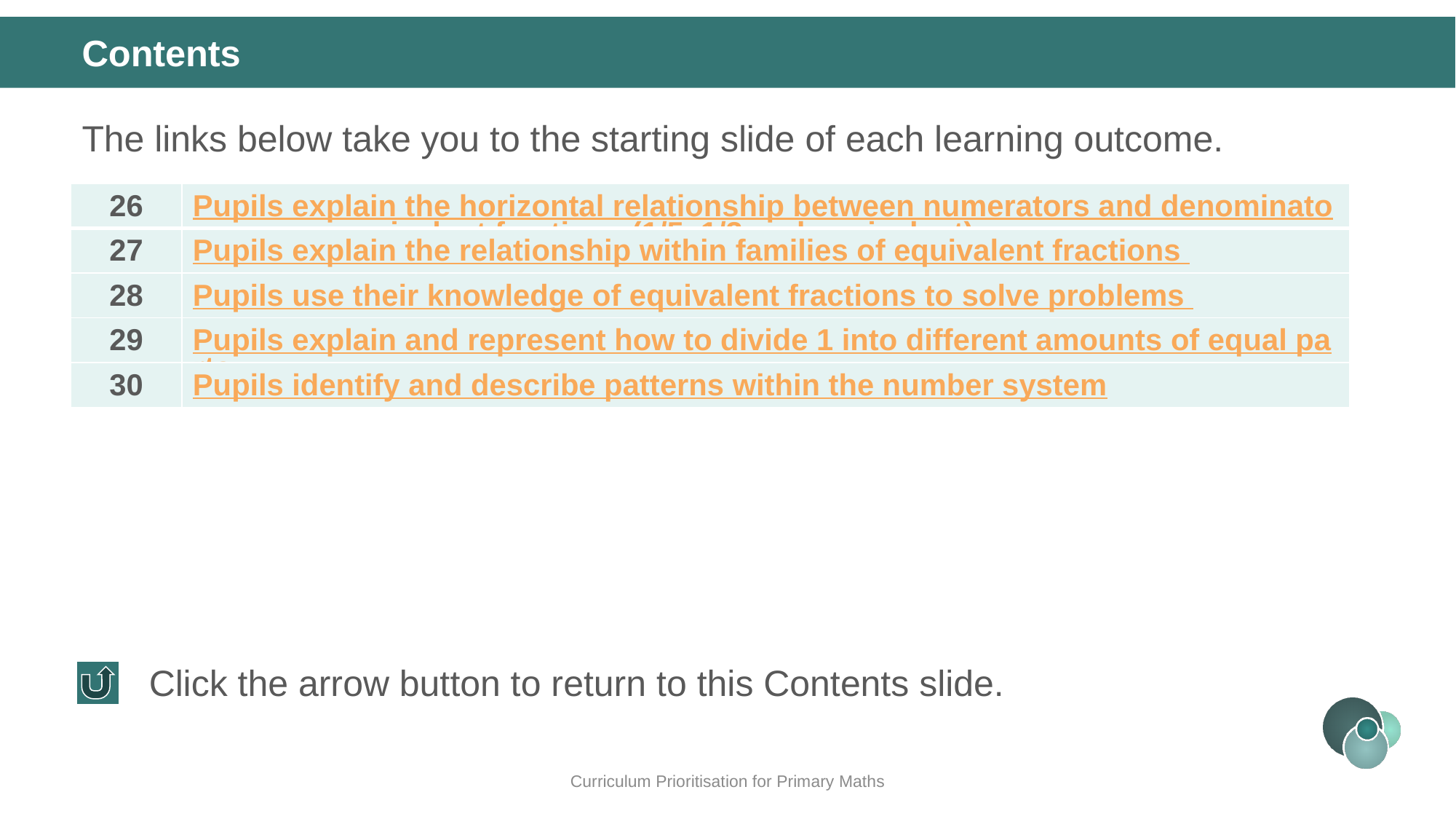

Contents
The links below take you to the starting slide of each learning outcome.
| 26 | Pupils explain the horizontal relationship between numerators and denominators across equivalent fractions (1/5, 1/3 and equivalent) |
| --- | --- |
| 27 | Pupils explain the relationship within families of equivalent fractions |
| 28 | Pupils use their knowledge of equivalent fractions to solve problems |
| 29 | Pupils explain and represent how to divide 1 into different amounts of equal parts |
| 30 | Pupils identify and describe patterns within the number system |
Click the arrow button to return to this Contents slide.

Curriculum Prioritisation for Primary Maths